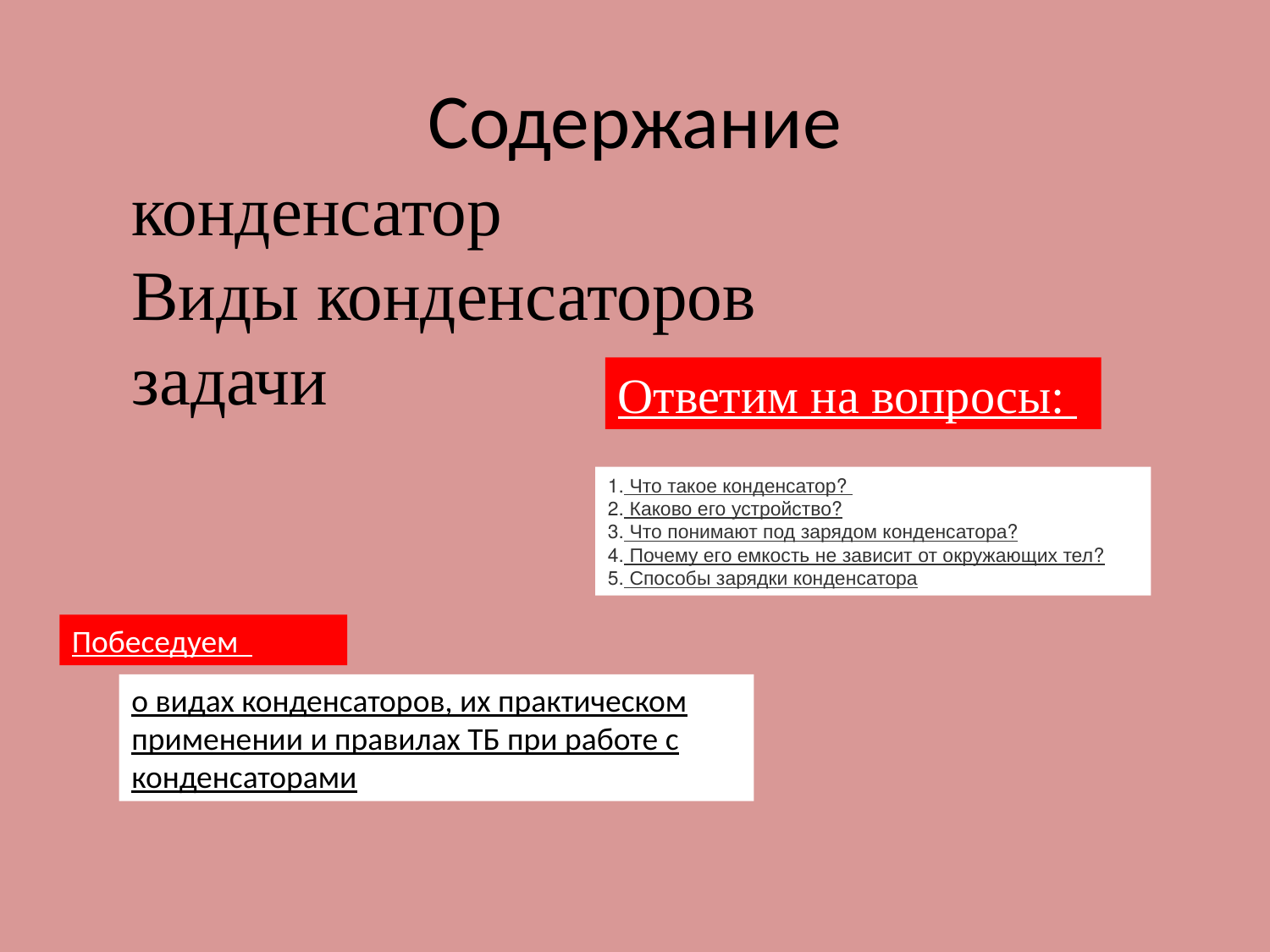

# Содержание
конденсатор
Виды конденсаторов
задачи
Ответим на вопросы:
1. Что такое конденсатор?
2. Каково его устройство?
3. Что понимают под зарядом конденсатора?
4. Почему его емкость не зависит от окружающих тел?
5. Способы зарядки конденсатора
Побеседуем
о видах конденсаторов, их практическом применении и правилах ТБ при работе с конденсаторами